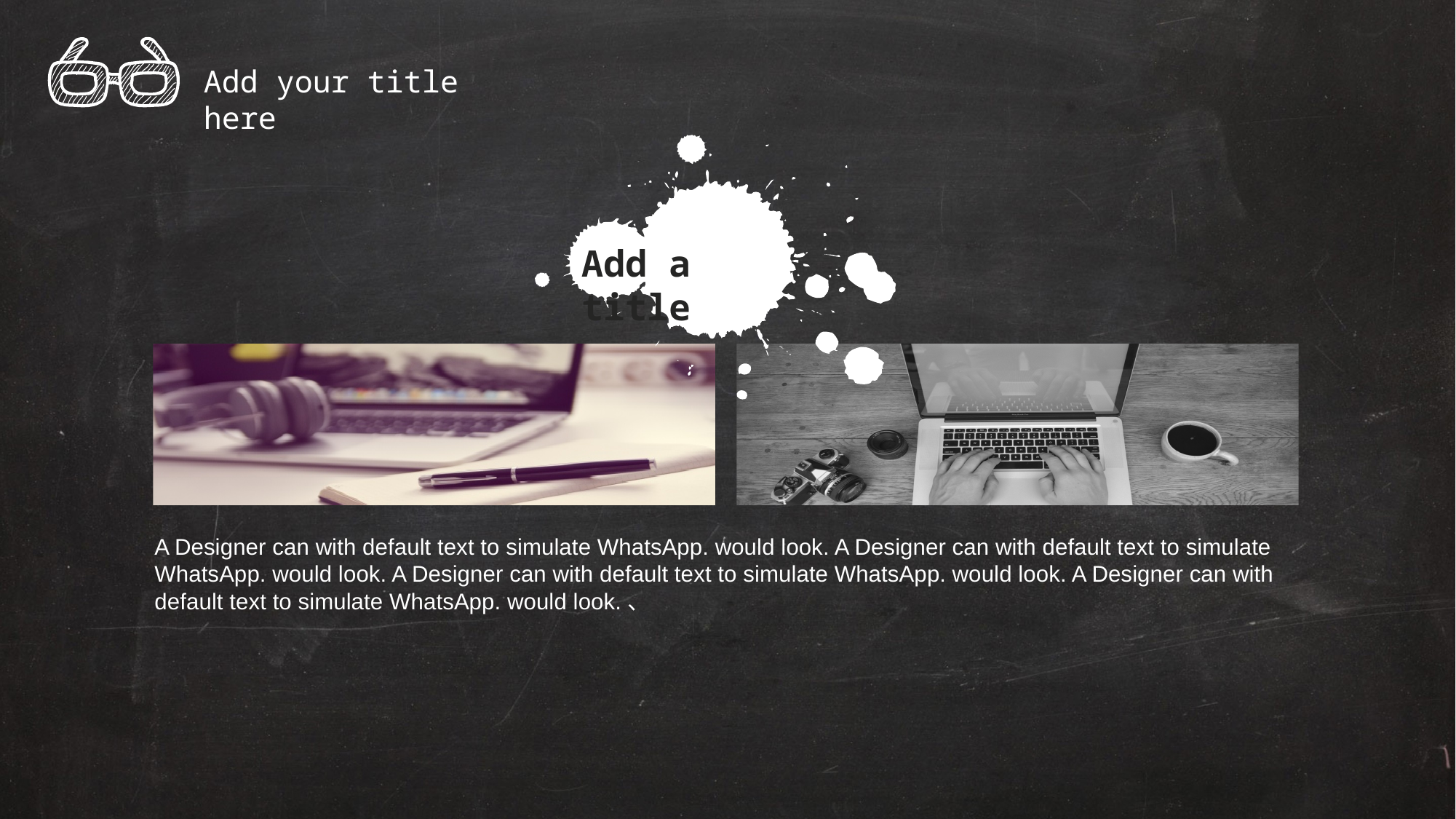

Add your title here

Add a title

A Designer can with default text to simulate WhatsApp. would look. A Designer can with default text to simulate WhatsApp. would look. A Designer can with default text to simulate WhatsApp. would look. A Designer can with default text to simulate WhatsApp. would look.、